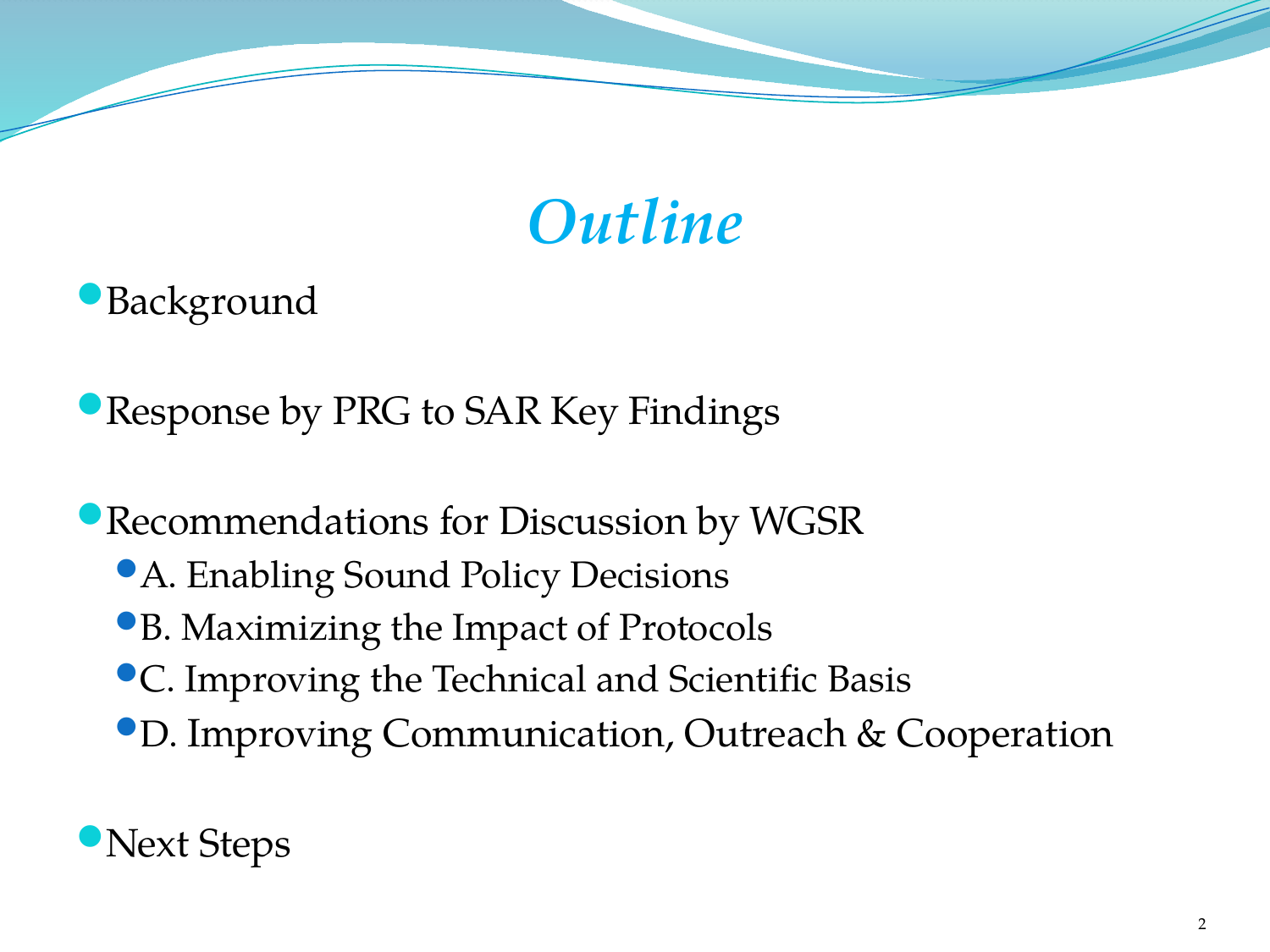

# Outline
Background

Response by PRG to SAR Key Findings

Recommendations for Discussion by WGSR
A. Enabling Sound Policy Decisions
B. Maximizing the Impact of Protocols
C. Improving the Technical and Scientific Basis
D. Improving Communication, Outreach & Cooperation

Next Steps
2